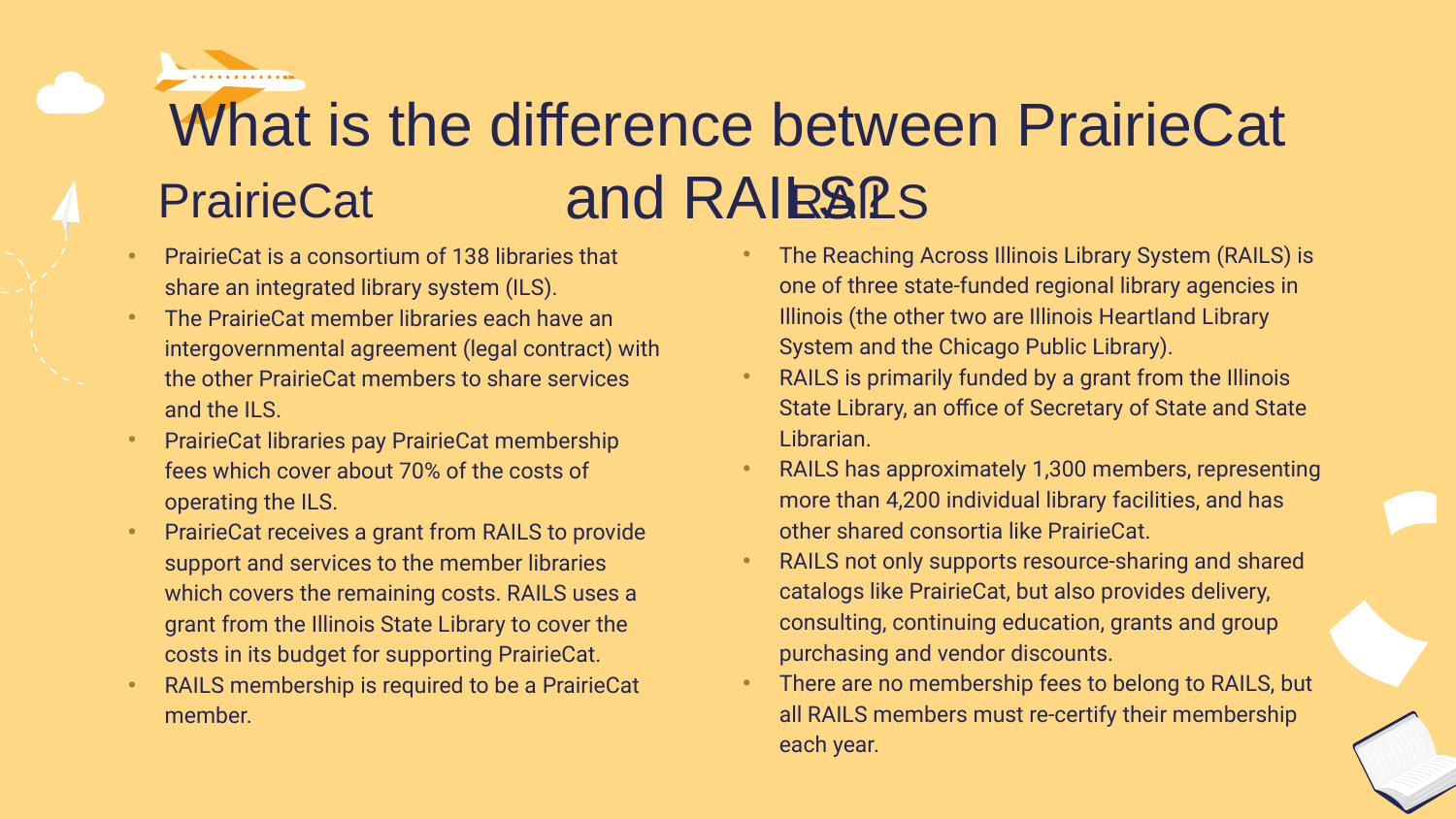

# What is the difference between PrairieCat and RAILS?
PrairieCat
RAILS
PrairieCat is a consortium of 138 libraries that share an integrated library system (ILS).
The PrairieCat member libraries each have an intergovernmental agreement (legal contract) with the other PrairieCat members to share services and the ILS.
PrairieCat libraries pay PrairieCat membership fees which cover about 70% of the costs of operating the ILS.
PrairieCat receives a grant from RAILS to provide support and services to the member libraries which covers the remaining costs. RAILS uses a grant from the Illinois State Library to cover the costs in its budget for supporting PrairieCat.
RAILS membership is required to be a PrairieCat member.

The Reaching Across Illinois Library System (RAILS) is one of three state-funded regional library agencies in Illinois (the other two are Illinois Heartland Library System and the Chicago Public Library).
RAILS is primarily funded by a grant from the Illinois State Library, an office of Secretary of State and State Librarian.
RAILS has approximately 1,300 members, representing more than 4,200 individual library facilities, and has other shared consortia like PrairieCat.
RAILS not only supports resource-sharing and shared catalogs like PrairieCat, but also provides delivery, consulting, continuing education, grants and group purchasing and vendor discounts.
There are no membership fees to belong to RAILS, but all RAILS members must re-certify their membership each year.